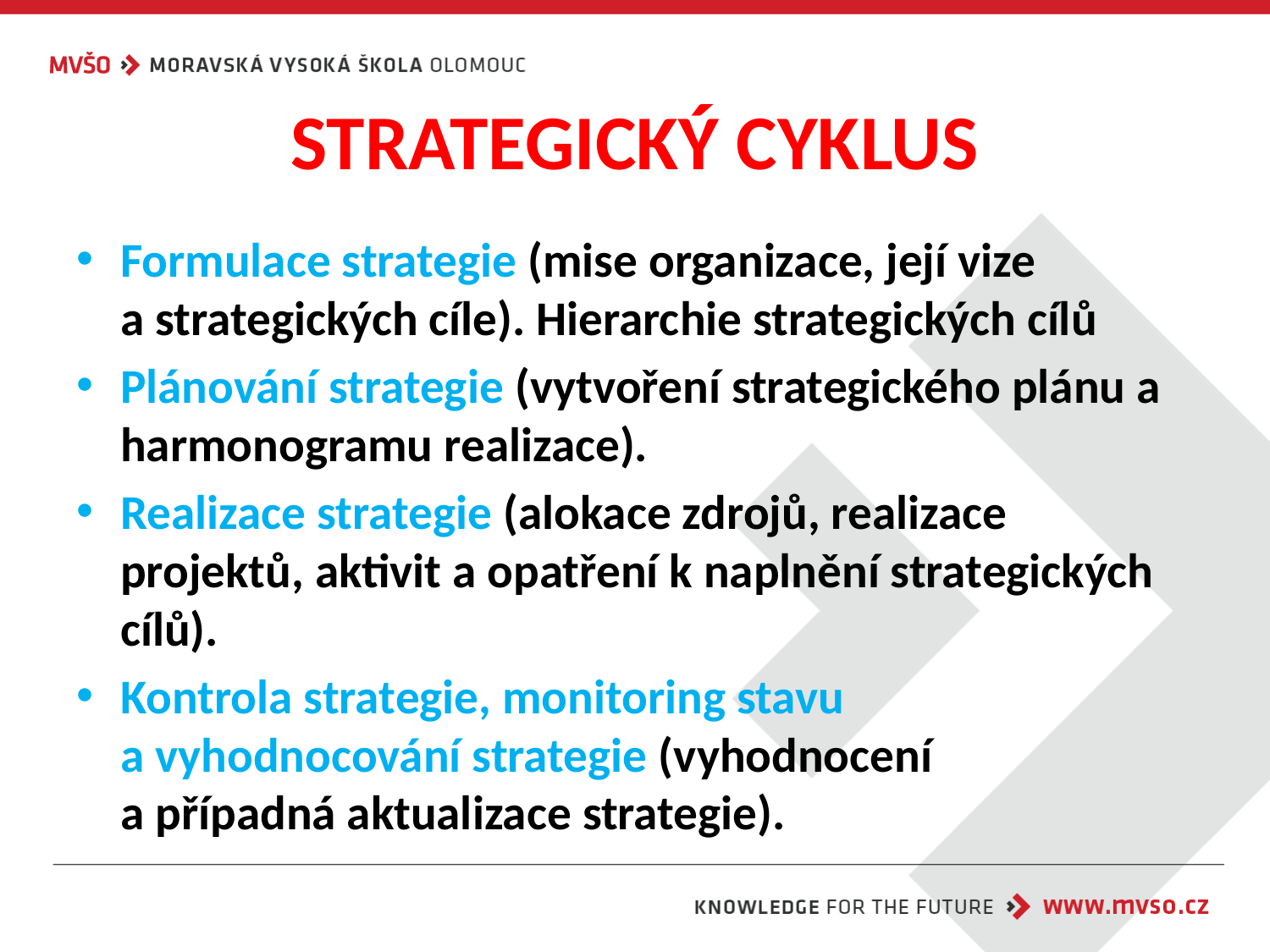

# STRATEGICKÝ CYKLUS
Formulace strategie (mise organizace, její vize
a strategických cíle). Hierarchie strategických cílů
Plánování strategie (vytvoření strategického plánu a harmonogramu realizace).
Realizace strategie (alokace zdrojů, realizace projektů, aktivit a opatření k naplnění strategických cílů).
Kontrola strategie, monitoring stavu
a vyhodnocování strategie (vyhodnocení
a případná aktualizace strategie).